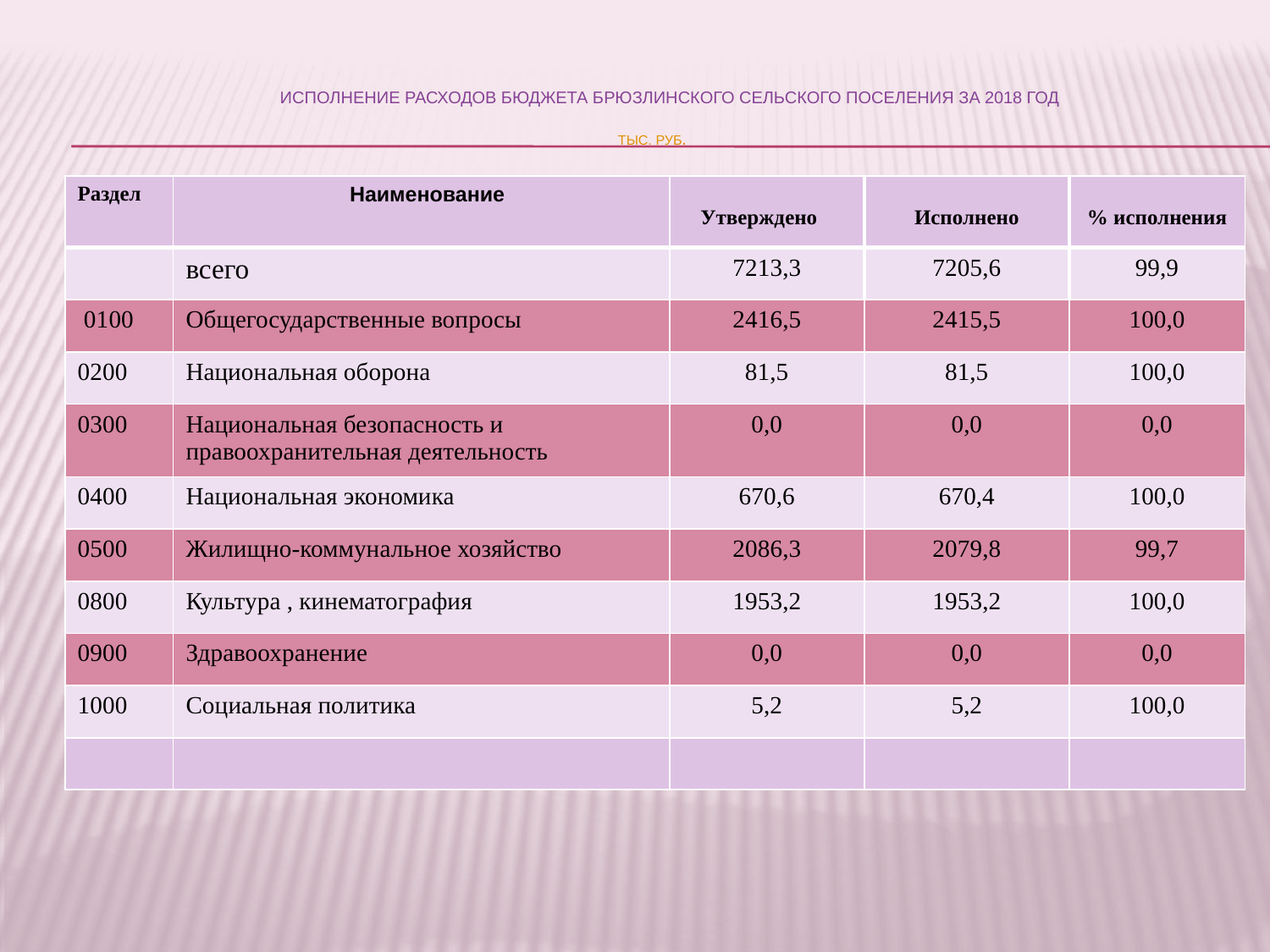

# Исполнение расходов бюджета Брюзлинского сельского поселения за 2018 год тыс. руб.
| Раздел | Наименование | Утверждено | Исполнено | % исполнения |
| --- | --- | --- | --- | --- |
|  | всего | 7213,3 | 7205,6 | 99,9 |
| 0100 | Общегосударственные вопросы | 2416,5 | 2415,5 | 100,0 |
| 0200 | Национальная оборона | 81,5 | 81,5 | 100,0 |
| 0300 | Национальная безопасность и правоохранительная деятельность | 0,0 | 0,0 | 0,0 |
| 0400 | Национальная экономика | 670,6 | 670,4 | 100,0 |
| 0500 | Жилищно-коммунальное хозяйство | 2086,3 | 2079,8 | 99,7 |
| 0800 | Культура , кинематография | 1953,2 | 1953,2 | 100,0 |
| 0900 | Здравоохранение | 0,0 | 0,0 | 0,0 |
| 1000 | Социальная политика | 5,2 | 5,2 | 100,0 |
|  |  |  |  |  |